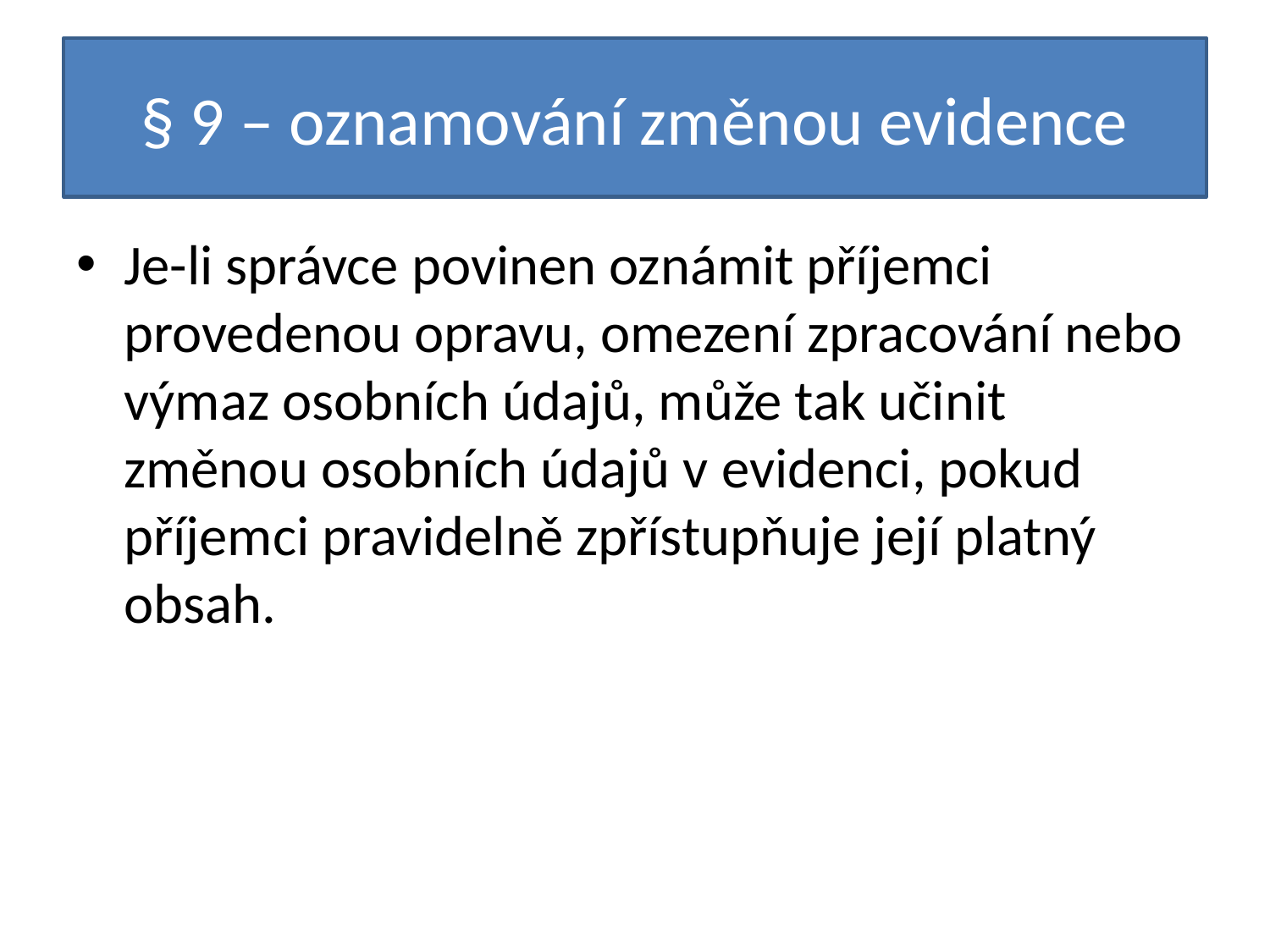

# § 9 – oznamování změnou evidence
Je-li správce povinen oznámit příjemci provedenou opravu, omezení zpracování nebo výmaz osobních údajů, může tak učinit změnou osobních údajů v evidenci, pokud příjemci pravidelně zpřístupňuje její platný obsah.